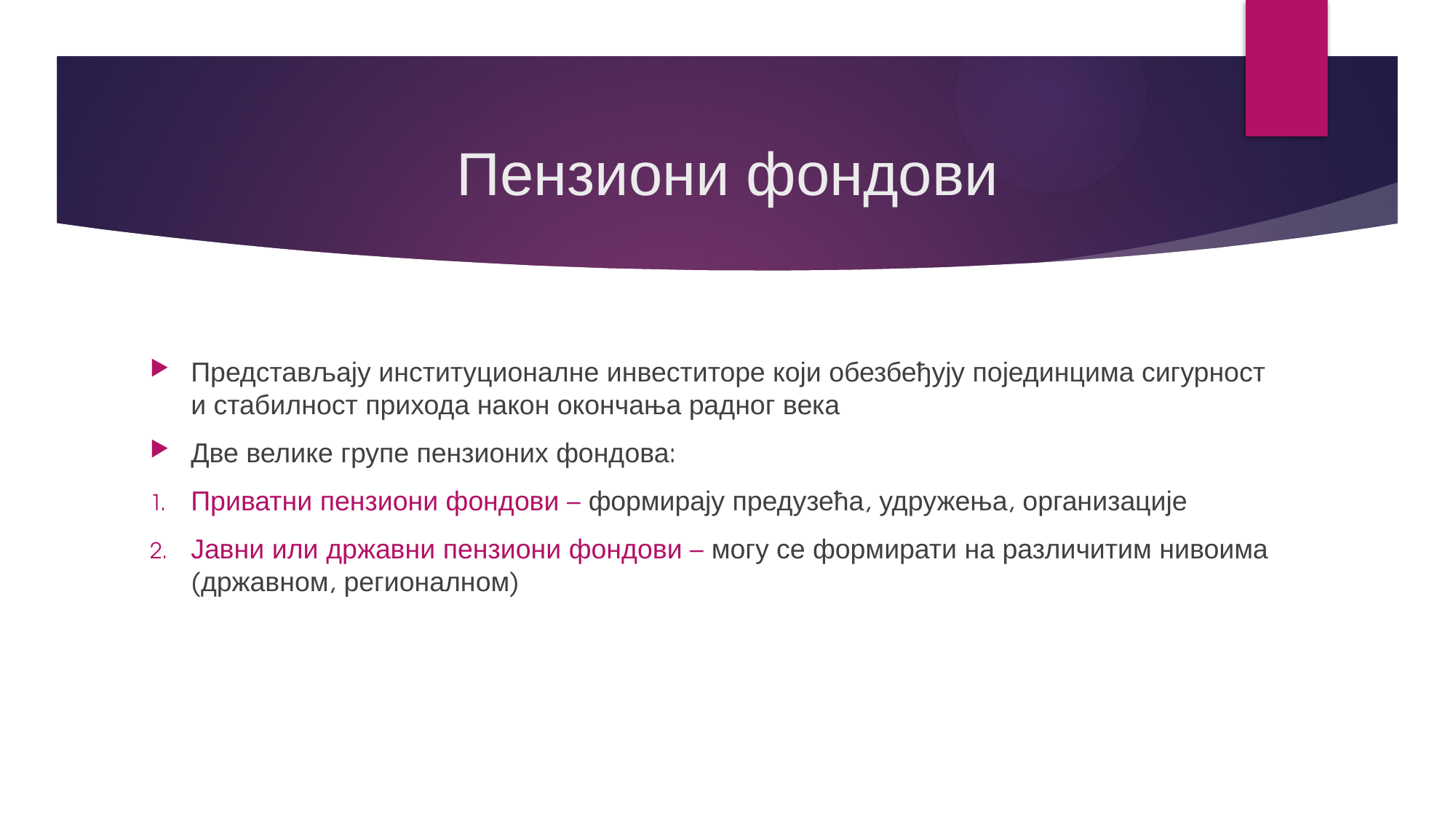

# Пензиони фондови
Представљају институционалне инвеститоре који обезбеђују појединцима сигурност и стабилност прихода након окончања радног века
Две велике групе пензионих фондова:
Приватни пензиони фондови – формирају предузећа, удружења, организације
Јавни или државни пензиони фондови – могу се формирати на различитим нивоима (државном, регионалном)